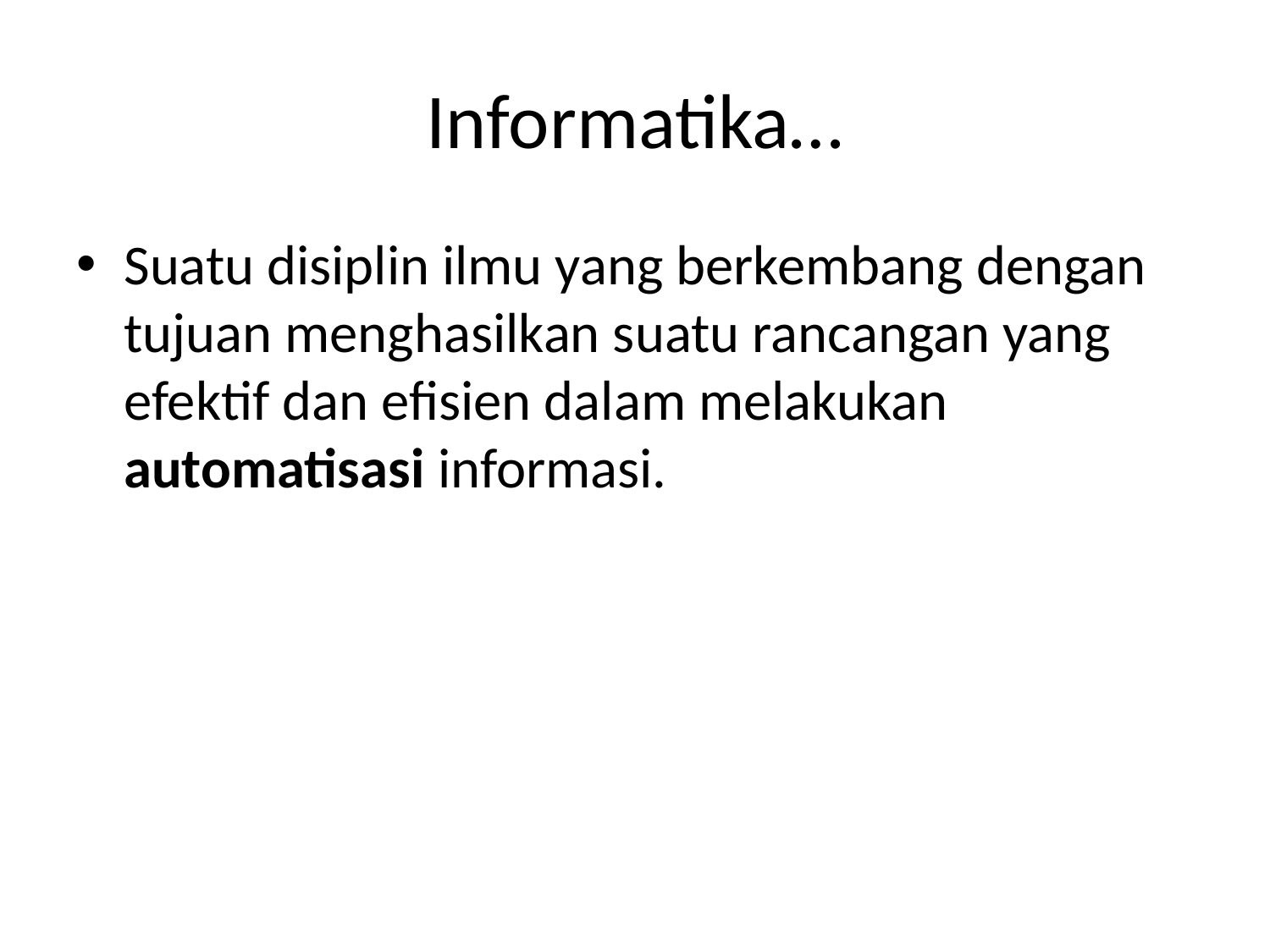

# Informatika…
Suatu disiplin ilmu yang berkembang dengan tujuan menghasilkan suatu rancangan yang efektif dan efisien dalam melakukan automatisasi informasi.